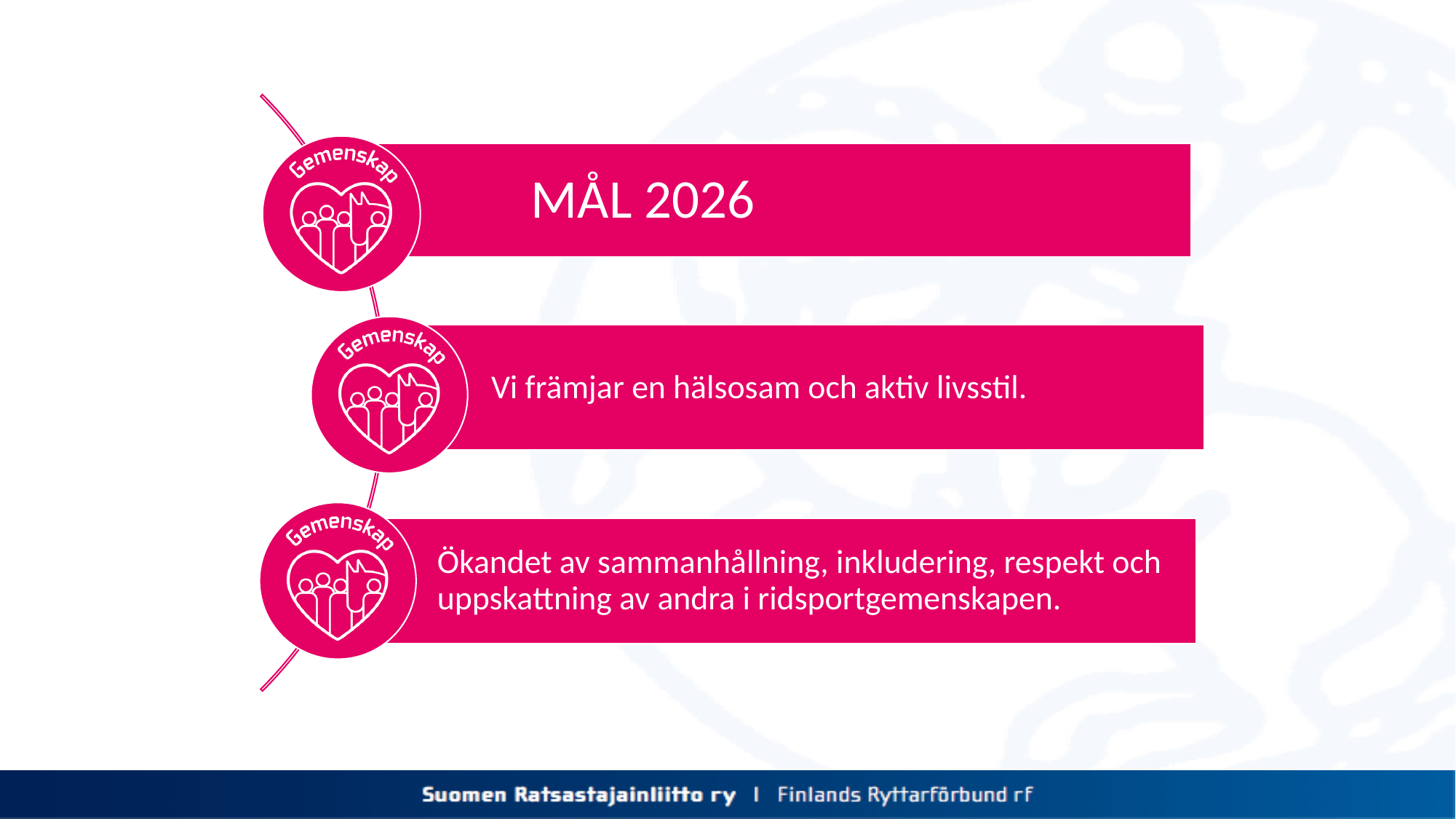

MÅL 2026
Vi främjar en hälsosam och aktiv livsstil.
Ökandet av sammanhållning, inkludering, respekt och uppskattning av andra i ridsportgemenskapen.